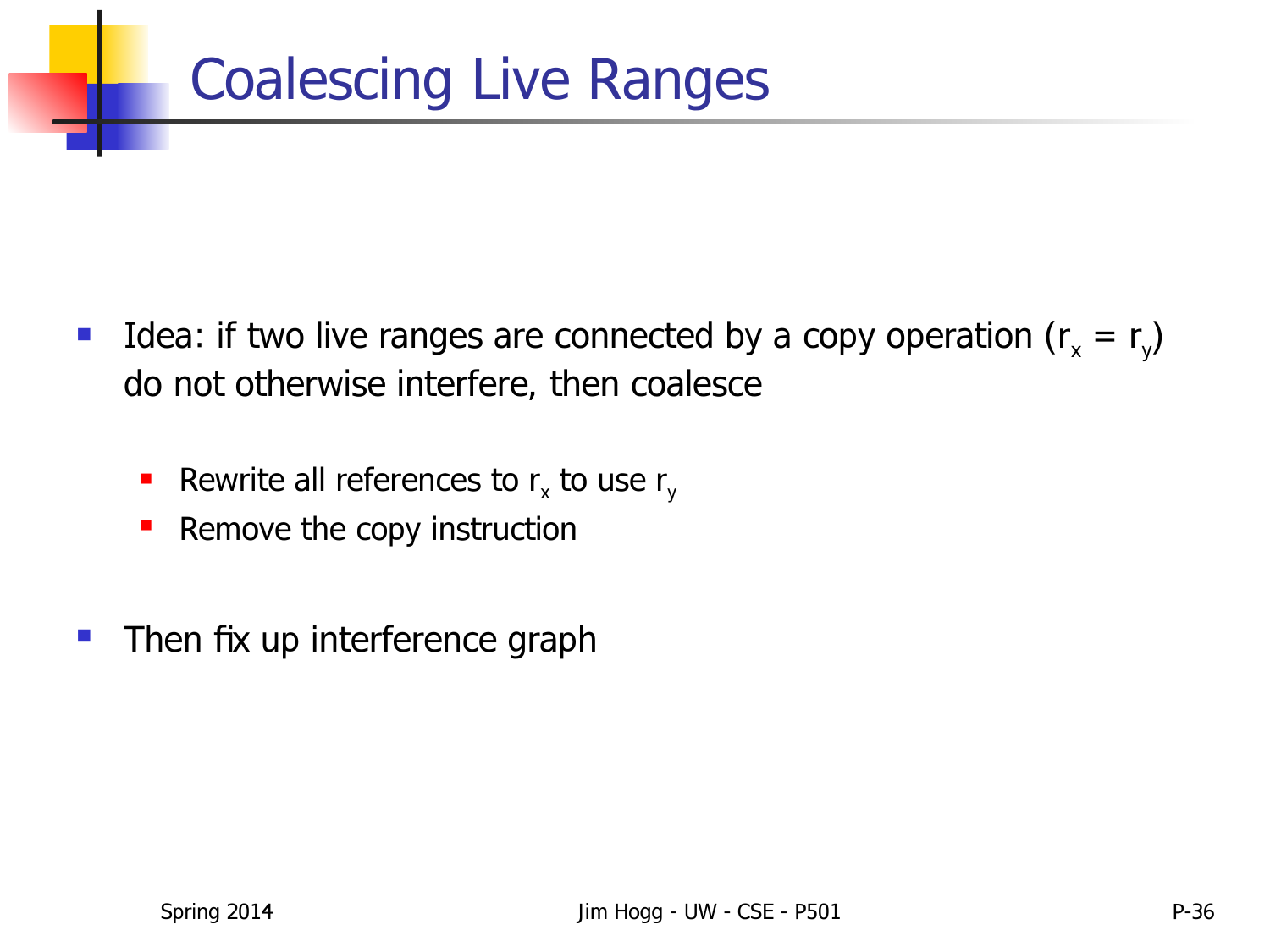

# Coalescing Live Ranges
Idea: if two live ranges are connected by a copy operation (rx = ry) do not otherwise interfere, then coalesce

Rewrite all references to rx to use ry
Remove the copy instruction

Then fix up interference graph
Spring 2014
Jim Hogg - UW - CSE - P501
P-36